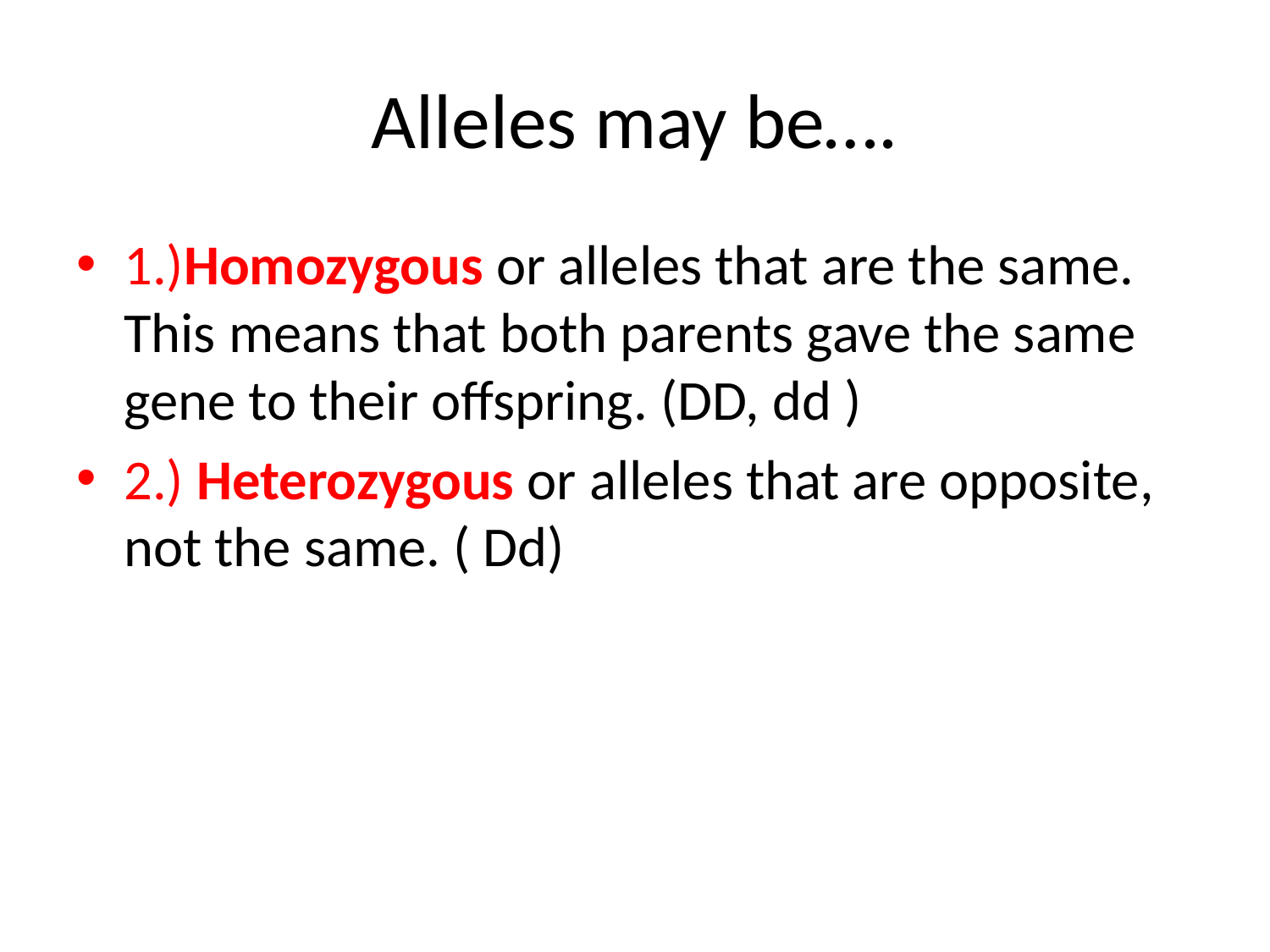

# Alleles may be….
1.)Homozygous or alleles that are the same. This means that both parents gave the same gene to their offspring. (DD, dd )
2.) Heterozygous or alleles that are opposite, not the same. ( Dd)